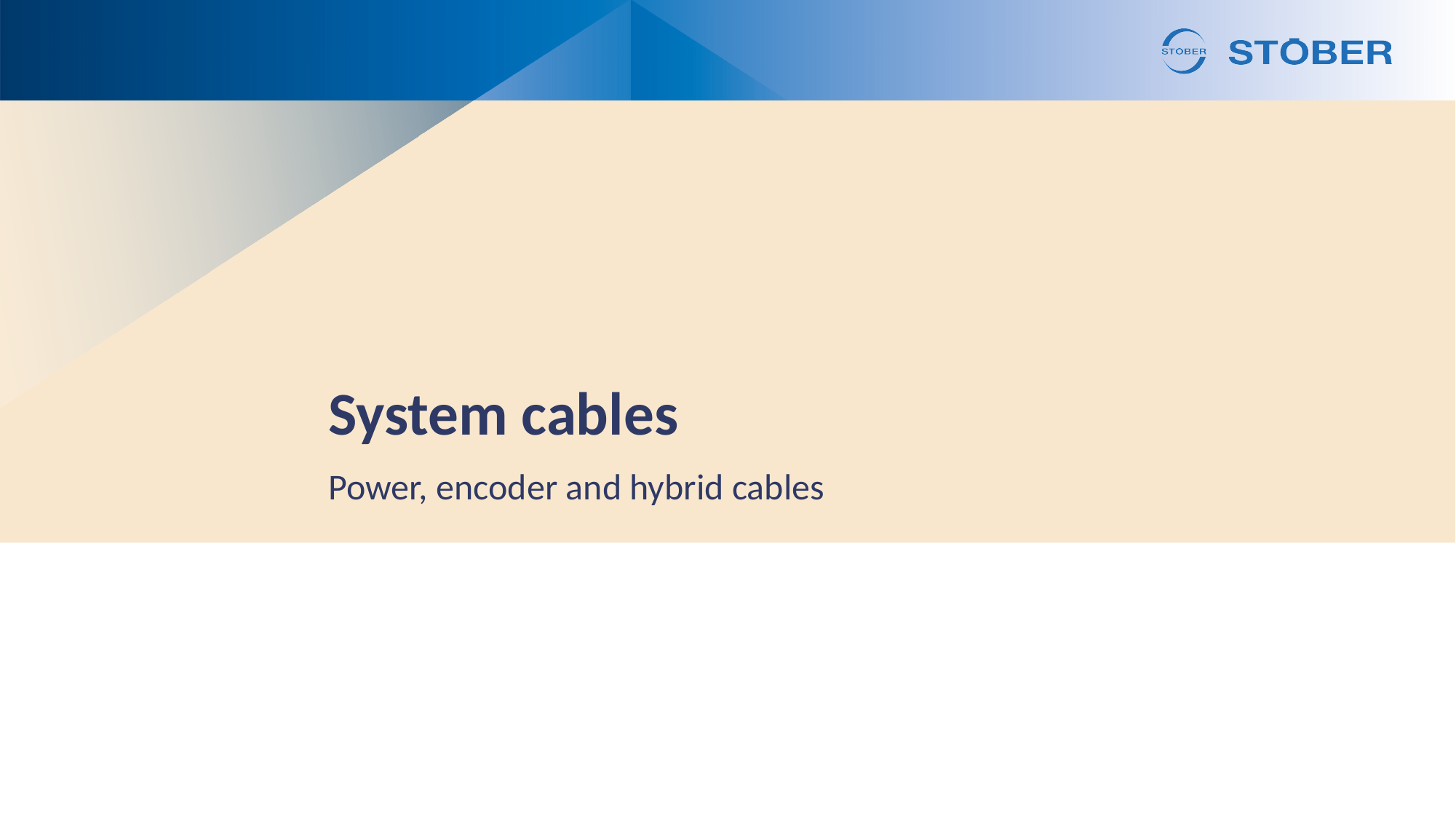

# System cables
Power, encoder and hybrid cables